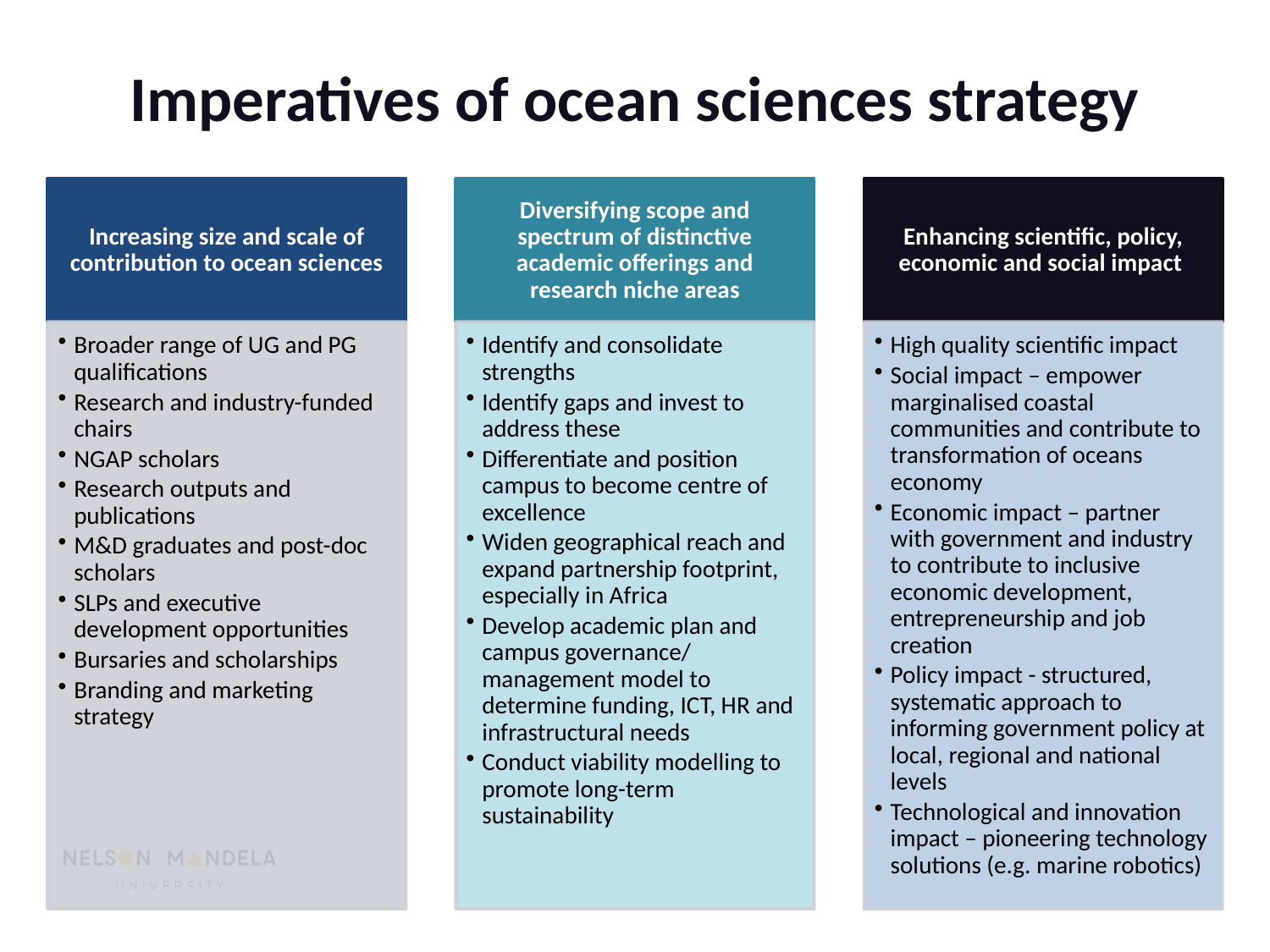

Imperatives of ocean sciences strategy
Increasing size and scale of contribution to ocean sciences
Broader range of UG and PG qualifications
Research and industry-funded chairs
NGAP scholars
Research outputs and publications
M&D graduates and post-doc scholars
SLPs and executive development opportunities
Bursaries and scholarships
Branding and marketing strategy
Diversifying scope and spectrum of distinctive academic offerings and research niche areas
Identify and consolidate strengths
Identify gaps and invest to address these
Differentiate and position campus to become centre of excellence
Widen geographical reach and expand partnership footprint, especially in Africa
Develop academic plan and campus governance/ management model to determine funding, ICT, HR and infrastructural needs
Conduct viability modelling to promote long-term sustainability

Enhancing scientific, policy, economic and social impact
High quality scientific impact
Social impact – empower marginalised coastal communities and contribute to transformation of oceans economy
Economic impact – partner with government and industry to contribute to inclusive economic development, entrepreneurship and job creation
Policy impact - structured, systematic approach to informing government policy at local, regional and national levels
Technological and innovation impact – pioneering technology solutions (e.g. marine robotics)